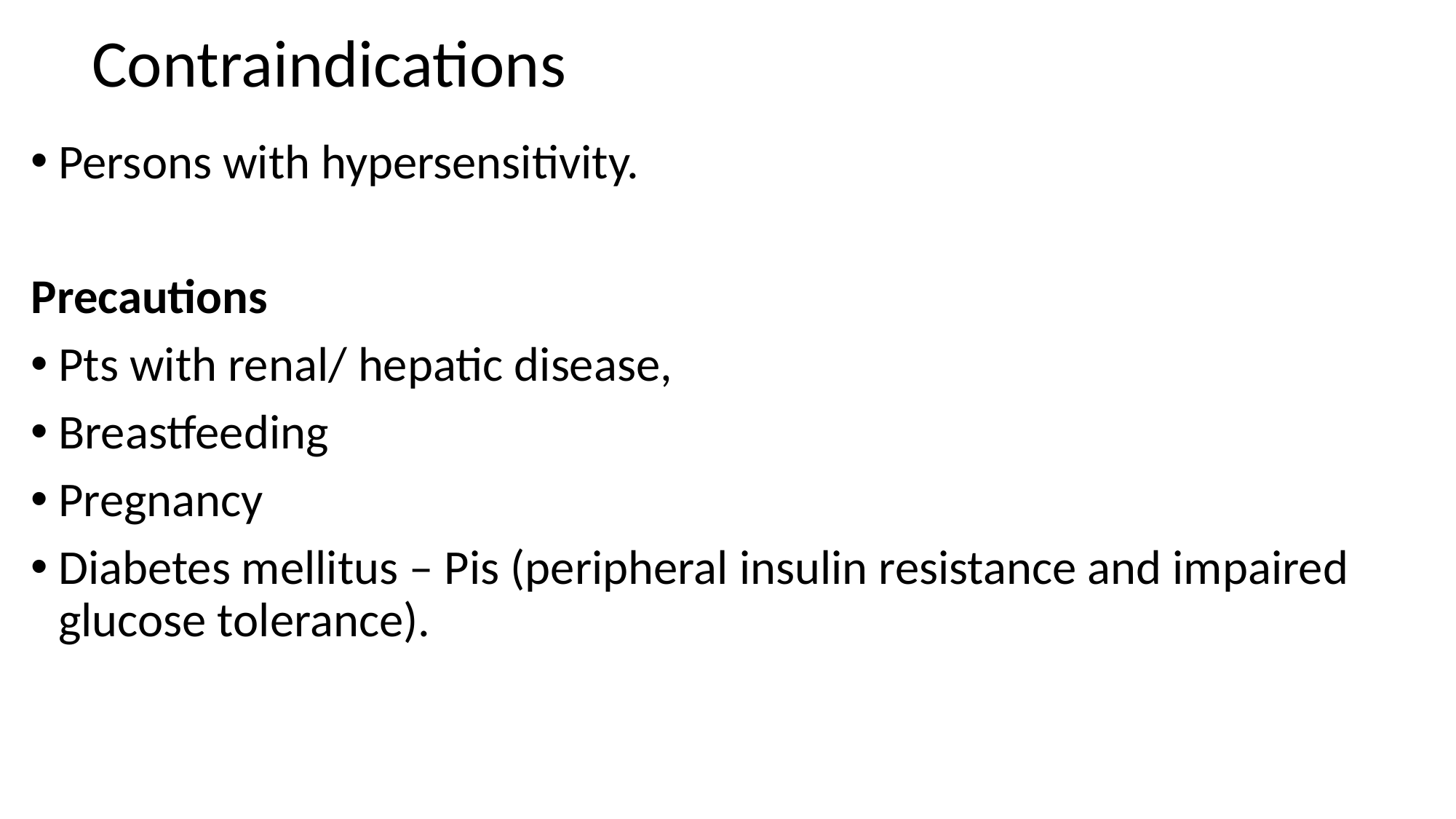

# Contraindications
Persons with hypersensitivity.

Precautions
Pts with renal/ hepatic disease,
Breastfeeding
Pregnancy
Diabetes mellitus – Pis (peripheral insulin resistance and impaired glucose tolerance).